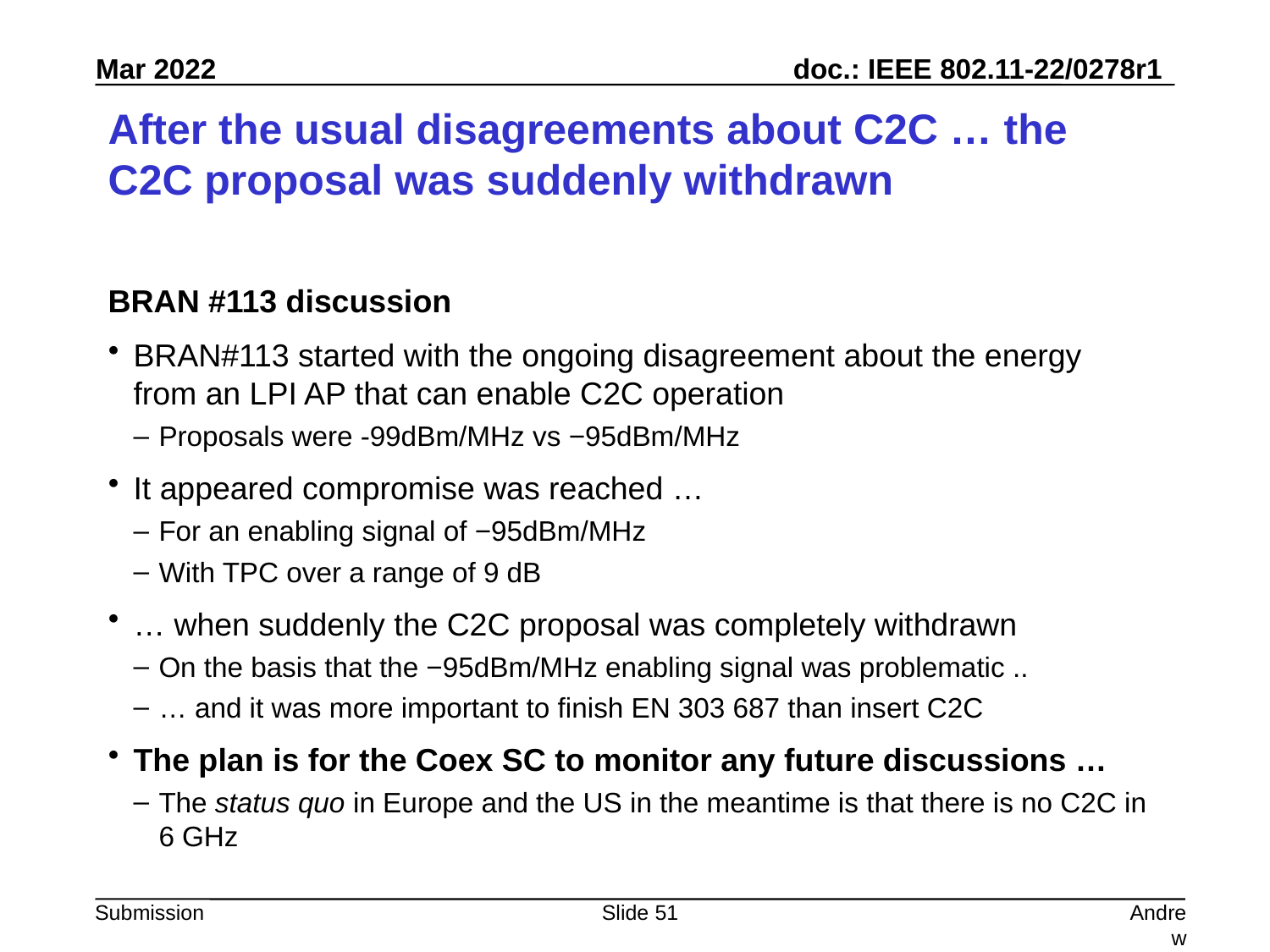

# After the usual disagreements about C2C … the C2C proposal was suddenly withdrawn
BRAN #113 discussion
BRAN#113 started with the ongoing disagreement about the energy  from an LPI AP that can enable C2C operation
Proposals were -99dBm/MHz vs −95dBm/MHz
It appeared compromise was reached …
For an enabling signal of −95dBm/MHz
With TPC over a range of 9 dB
… when suddenly the C2C proposal was completely withdrawn
On the basis that the −95dBm/MHz enabling signal was problematic ..
… and it was more important to finish EN 303 687 than insert C2C
The plan is for the Coex SC to monitor any future discussions …
The status quo in Europe and the US in the meantime is that there is no C2C in 6 GHz

Slide 51
Andrew Myles, Cisco